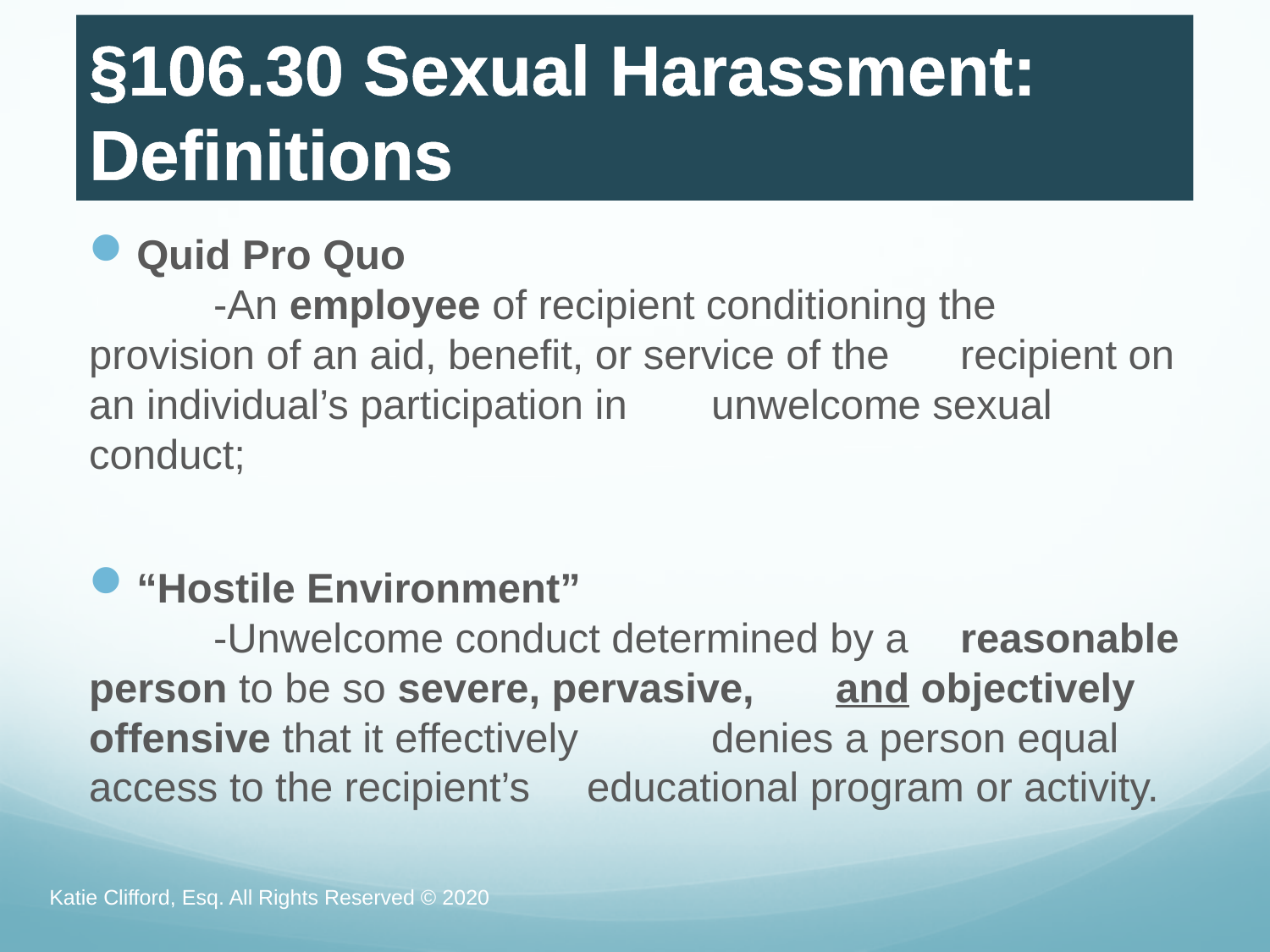

# §106.30 Sexual Harassment: Definitions
Quid Pro Quo
	-An employee of recipient conditioning the 	provision of an aid, benefit, or service of the 	recipient on an individual’s participation in 	unwelcome sexual conduct;

“Hostile Environment”
	-Unwelcome conduct determined by a 	reasonable person to be so severe, pervasive, 	and objectively offensive that it effectively 	denies a person equal access to the recipient’s 	educational program or activity.

Katie Clifford, Esq. All Rights Reserved © 2020